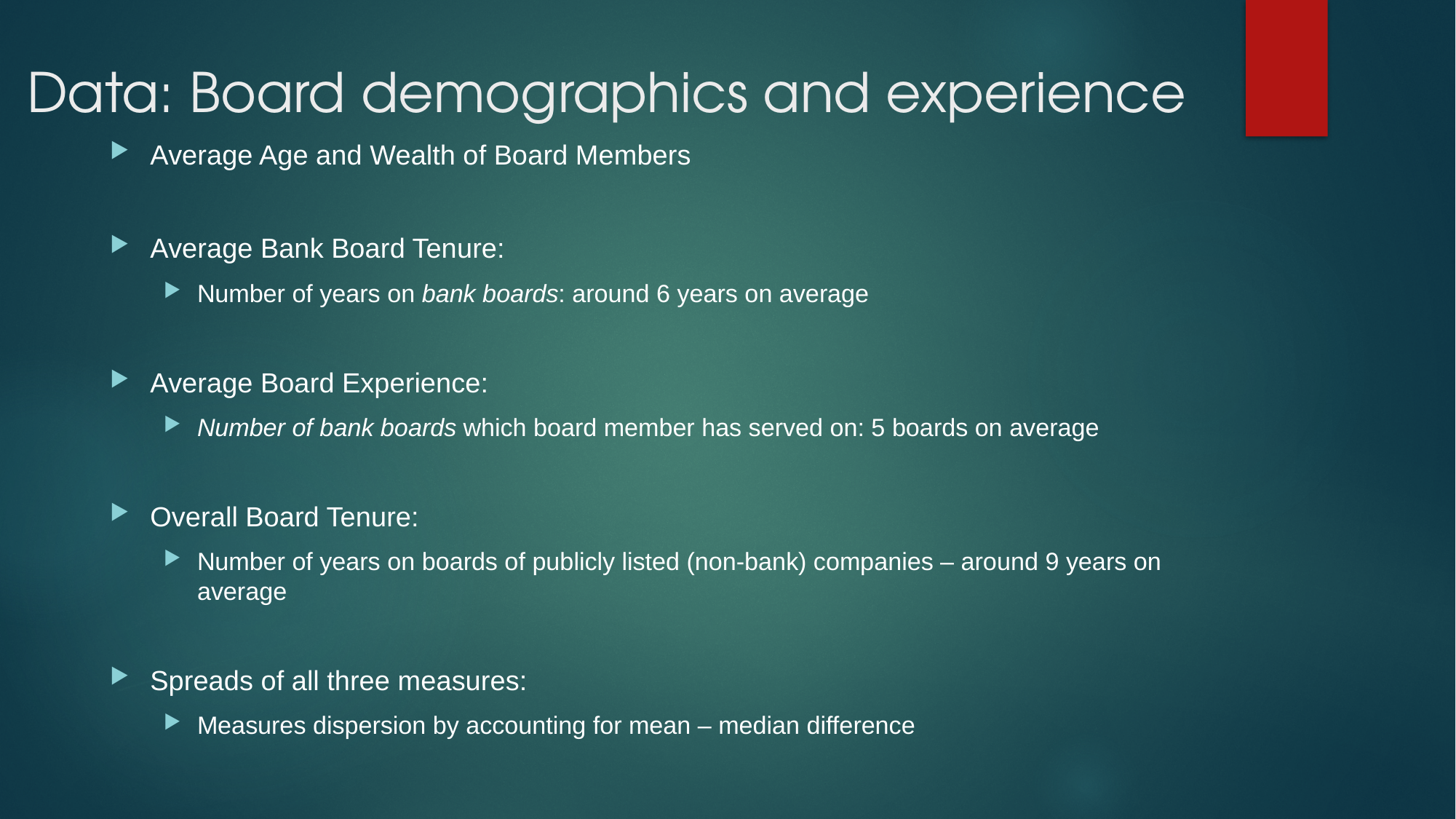

# Data: Board demographics and experience
Average Age and Wealth of Board Members

Average Bank Board Tenure:
Number of years on bank boards: around 6 years on average

Average Board Experience:
Number of bank boards which board member has served on: 5 boards on average

Overall Board Tenure:
Number of years on boards of publicly listed (non-bank) companies – around 9 years on average

Spreads of all three measures:
Measures dispersion by accounting for mean – median difference